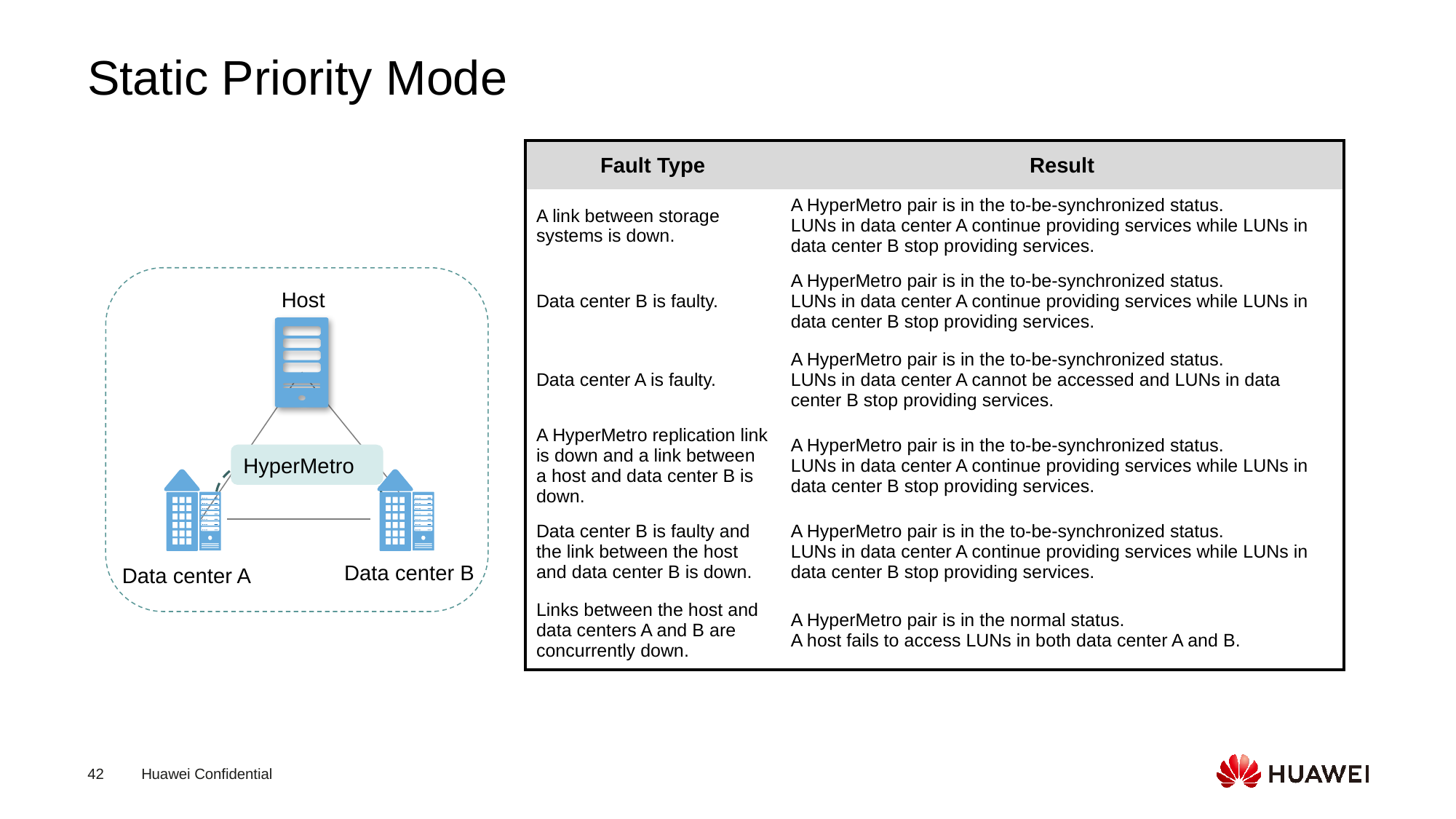

# Static Priority Mode
| Fault Type | Result |
| --- | --- |
| A link between storage systems is down. | A HyperMetro pair is in the to-be-synchronized status. LUNs in data center A continue providing services while LUNs in data center B stop providing services. |
| Data center B is faulty. | A HyperMetro pair is in the to-be-synchronized status. LUNs in data center A continue providing services while LUNs in data center B stop providing services. |
| Data center A is faulty. | A HyperMetro pair is in the to-be-synchronized status. LUNs in data center A cannot be accessed and LUNs in data center B stop providing services. |
| A HyperMetro replication link is down and a link between a host and data center B is down. | A HyperMetro pair is in the to-be-synchronized status. LUNs in data center A continue providing services while LUNs in data center B stop providing services. |
| Data center B is faulty and the link between the host and data center B is down. | A HyperMetro pair is in the to-be-synchronized status. LUNs in data center A continue providing services while LUNs in data center B stop providing services. |
| Links between the host and data centers A and B are concurrently down. | A HyperMetro pair is in the normal status. A host fails to access LUNs in both data center A and B. |

Host

HyperMetro

Data center B
Data center A